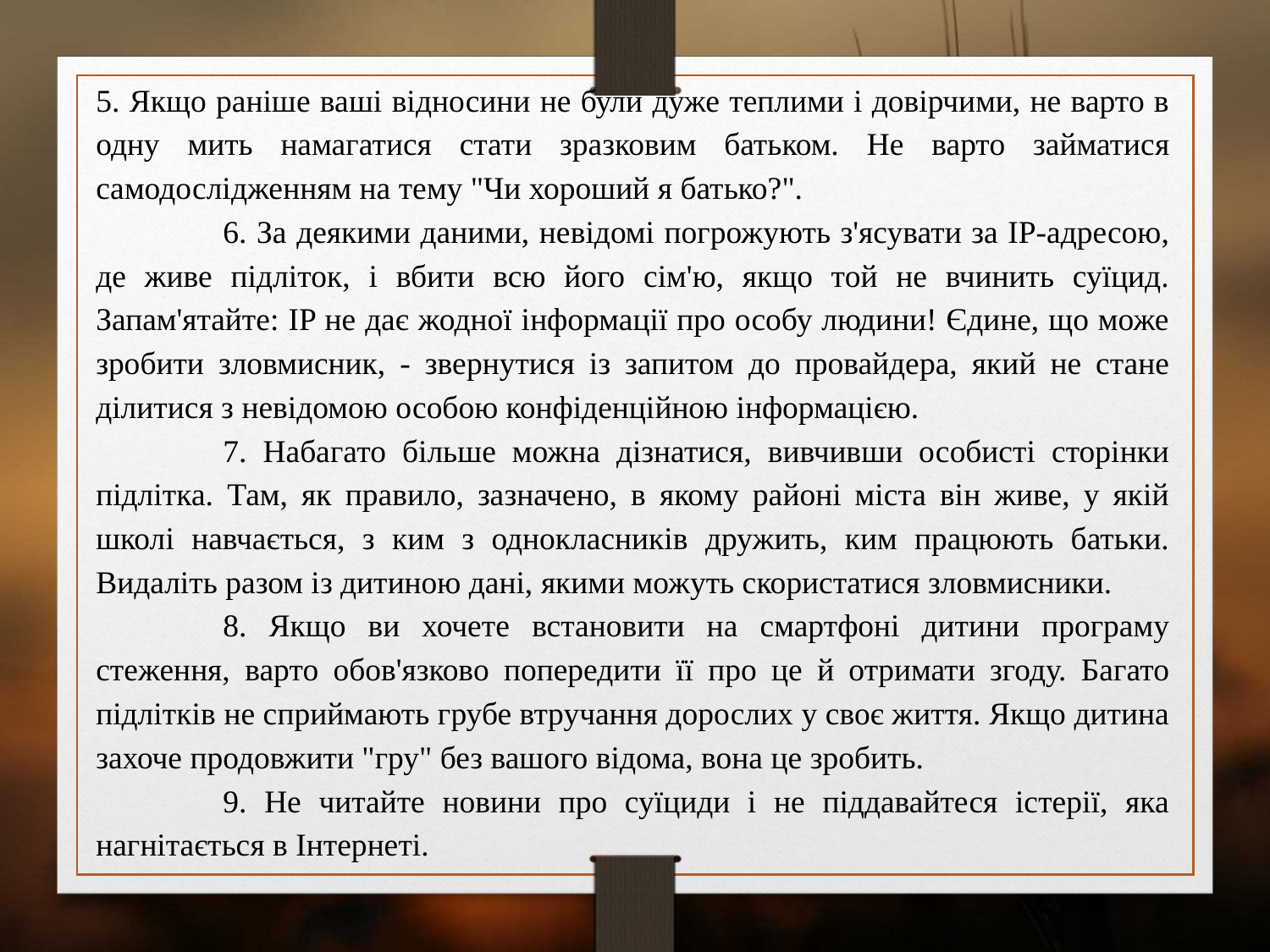

5. Якщо раніше ваші відносини не були дуже теплими і довірчими, не варто в одну мить намагатися стати зразковим батьком. Не варто займатися самодослідженням на тему "Чи хороший я батько?".
	6. За деякими даними, невідомі погрожують з'ясувати за IP-адресою, де живе підліток, і вбити всю його сім'ю, якщо той не вчинить суїцид. Запам'ятайте: IP не дає жодної інформації про особу людини! Єдине, що може зробити зловмисник, - звернутися із запитом до провайдера, який не стане ділитися з невідомою особою конфіденційною інформацією.
	7. Набагато більше можна дізнатися, вивчивши особисті сторінки підлітка. Там, як правило, зазначено, в якому районі міста він живе, у якій школі навчається, з ким з однокласників дружить, ким працюють батьки. Видаліть разом із дитиною дані, якими можуть скористатися зловмисники.
	8. Якщо ви хочете встановити на смартфоні дитини програму стеження, варто обов'язково попередити її про це й отримати згоду. Багато підлітків не сприймають грубе втручання дорослих у своє життя. Якщо дитина захоче продовжити "гру" без вашого відома, вона це зробить.
	9. Не читайте новини про суїциди і не піддавайтеся істерії, яка нагнітається в Інтернеті.